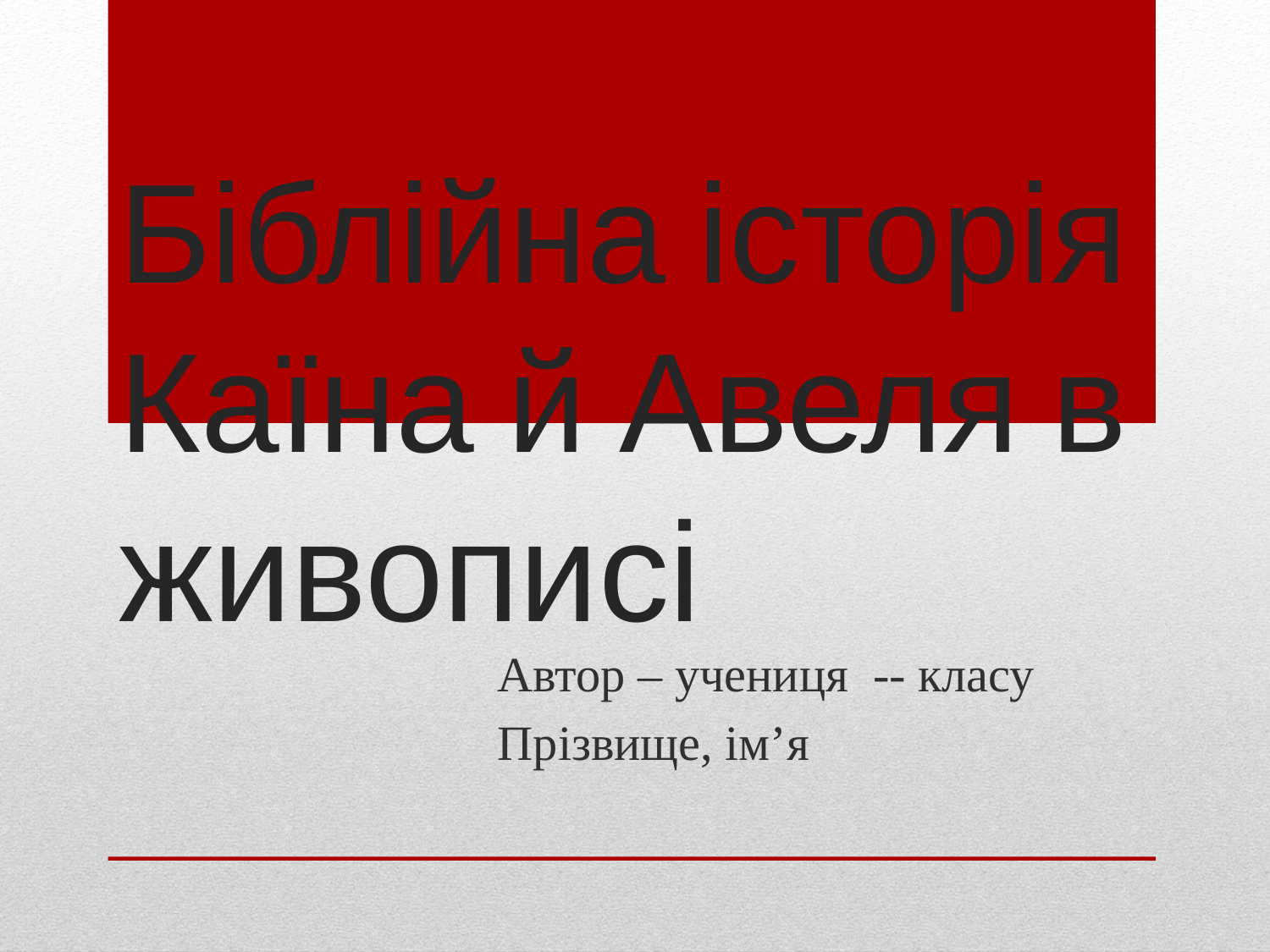

# Біблійна історія Каїна й Авеля в живописі
Автор – учениця  -- класу
Прізвище, ім’я